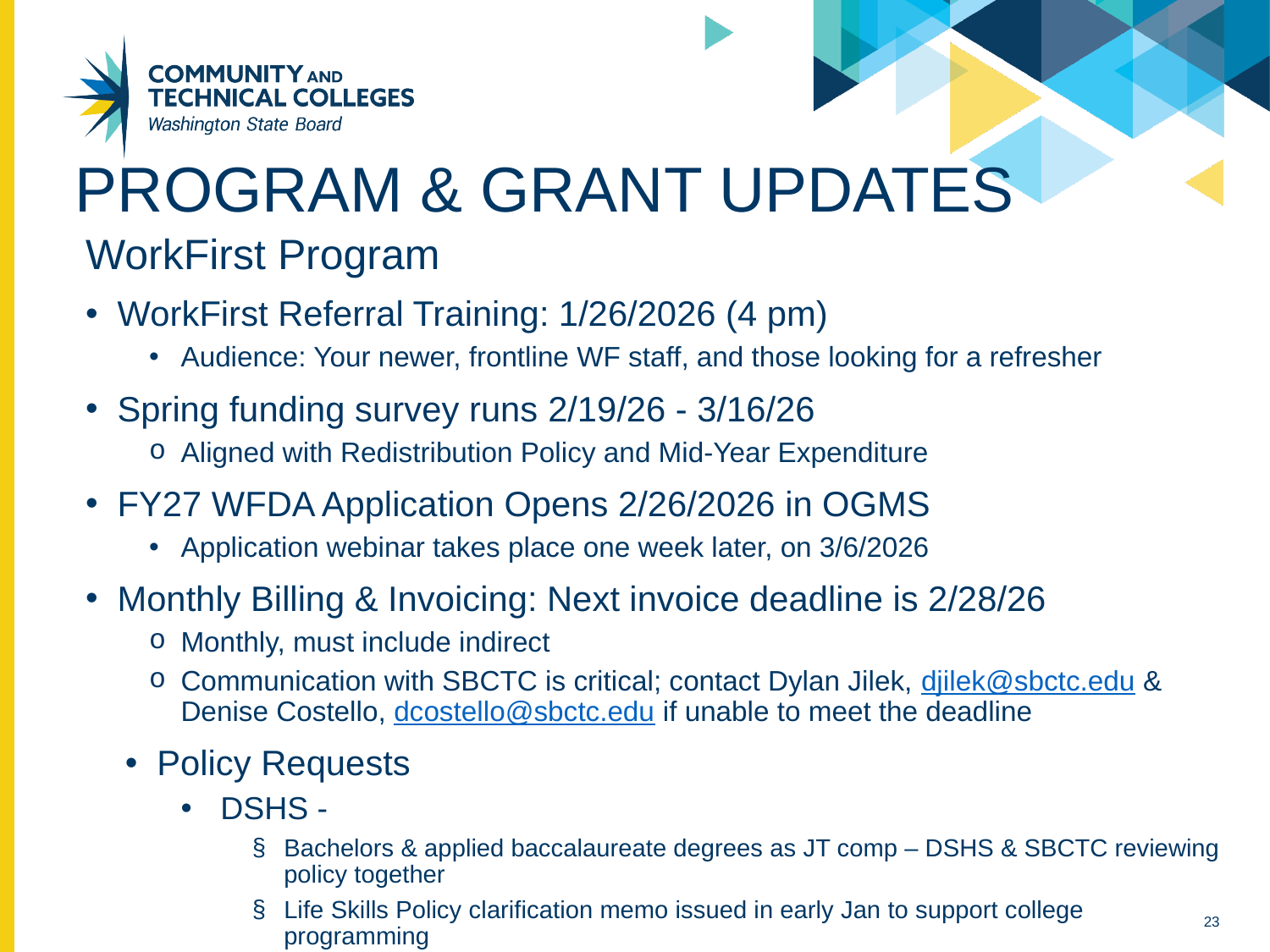

# Program & Grant updates
WorkFirst Program
WorkFirst Referral Training: 1/26/2026 (4 pm)
Audience: Your newer, frontline WF staff, and those looking for a refresher
Spring funding survey runs 2/19/26 - 3/16/26
Aligned with Redistribution Policy and Mid-Year Expenditure
FY27 WFDA Application Opens 2/26/2026 in OGMS
Application webinar takes place one week later, on 3/6/2026
Monthly Billing & Invoicing: Next invoice deadline is 2/28/26
Monthly, must include indirect
Communication with SBCTC is critical; contact Dylan Jilek, djilek@sbctc.edu & Denise Costello, dcostello@sbctc.edu if unable to meet the deadline
Policy Requests
DSHS -
Bachelors & applied baccalaureate degrees as JT comp – DSHS & SBCTC reviewing policy together
Life Skills Policy clarification memo issued in early Jan to support college programming

23